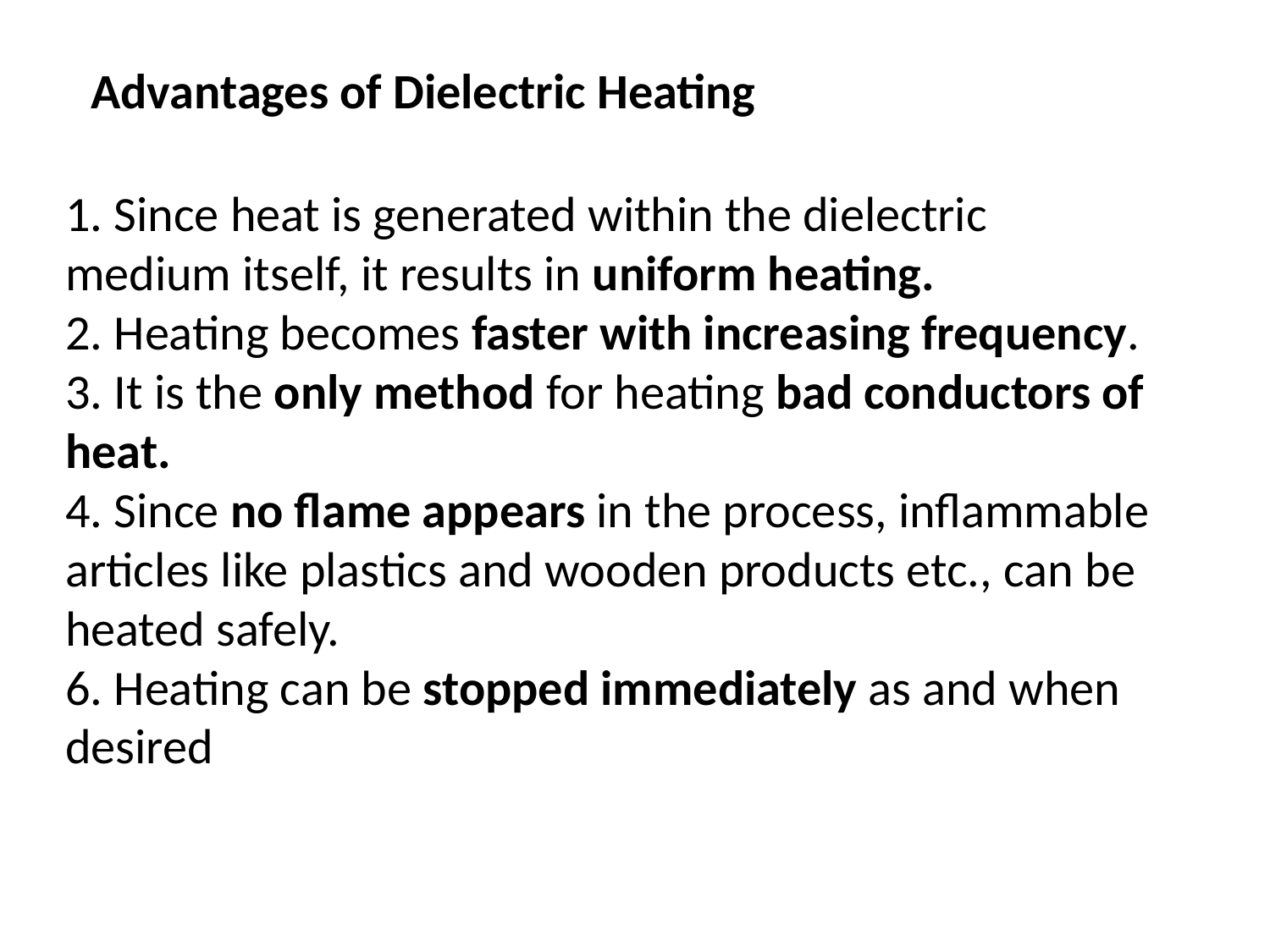

Advantages of Dielectric Heating

1. Since heat is generated within the dielectric medium itself, it results in uniform heating.
2. Heating becomes faster with increasing frequency.
3. It is the only method for heating bad conductors of heat.
4. Since no flame appears in the process, inflammable articles like plastics and wooden products etc., can be heated safely.
6. Heating can be stopped immediately as and when desired